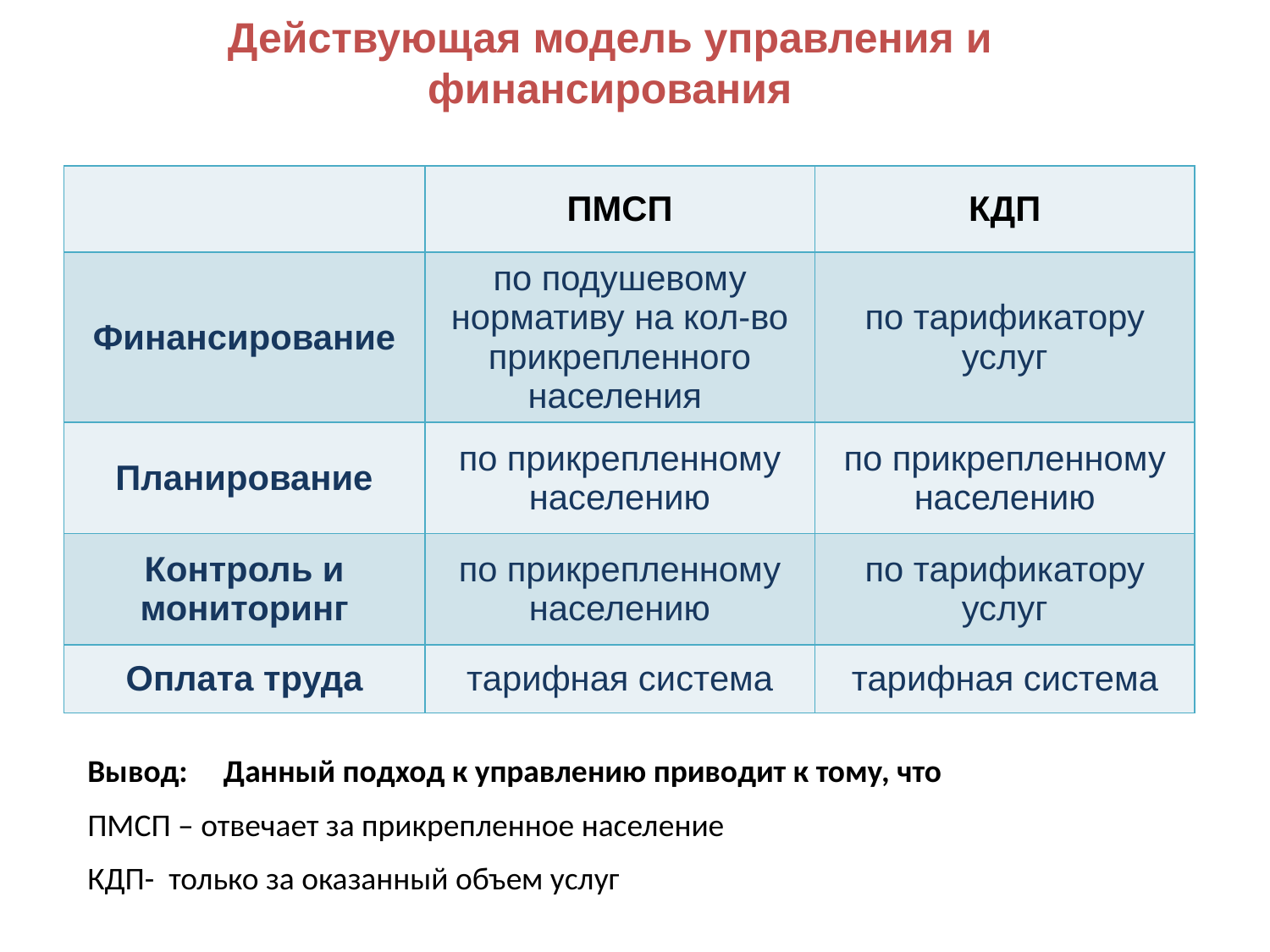

Действующая модель управления и финансирования
|  | ПМСП | КДП |
| --- | --- | --- |
| Финансирование | по подушевому нормативу на кол-во прикрепленного населения | по тарификатору услуг |
| Планирование | по прикрепленному населению | по прикрепленному населению |
| Контроль и мониторинг | по прикрепленному населению | по тарификатору услуг |
| Оплата труда | тарифная система | тарифная система |
Вывод:     Данный подход к управлению приводит к тому, что
ПМСП – отвечает за прикрепленное население
КДП-  только за оказанный объем услуг